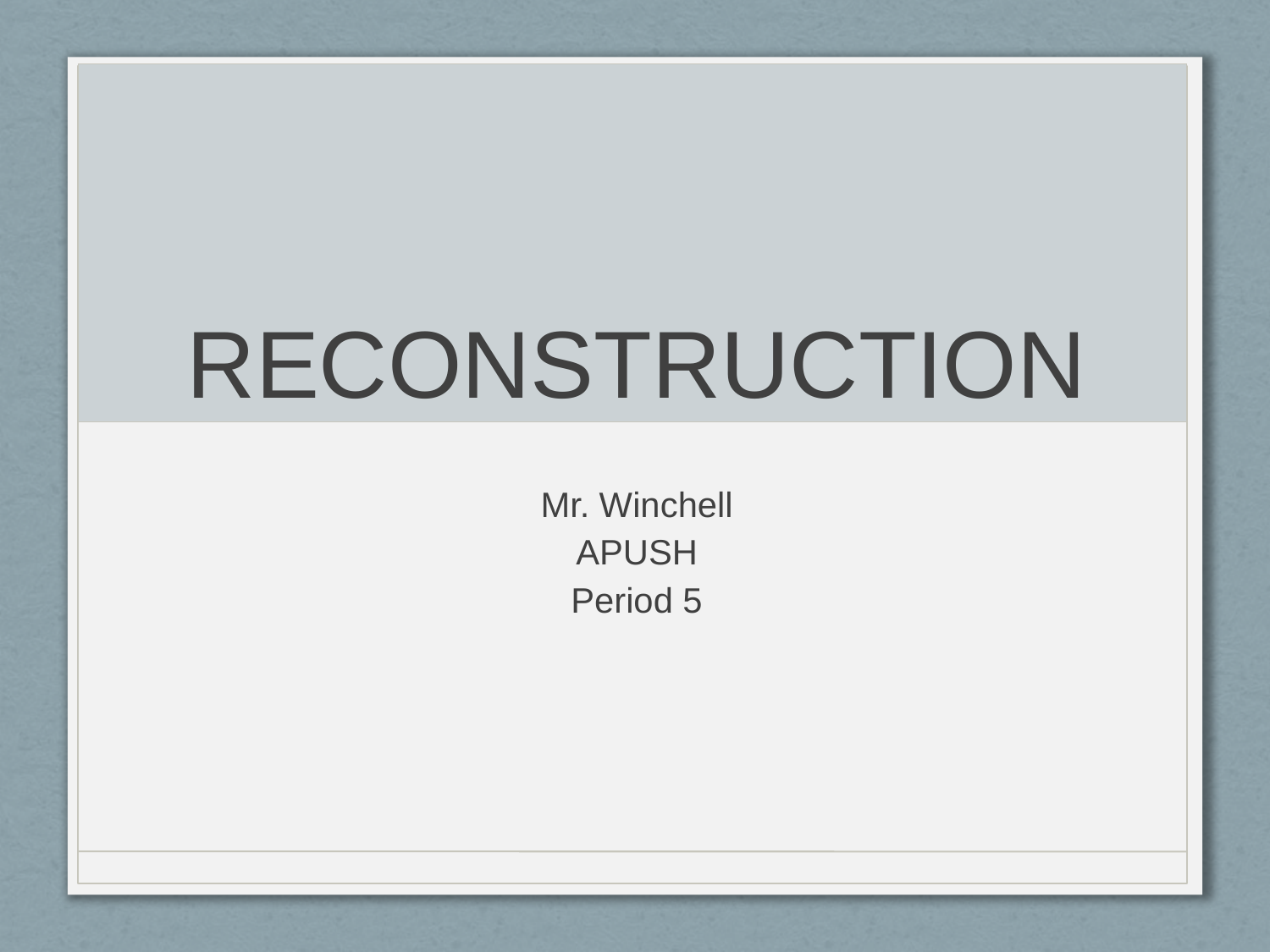

# RECONSTRUCTION
Mr. Winchell
APUSH
Period 5